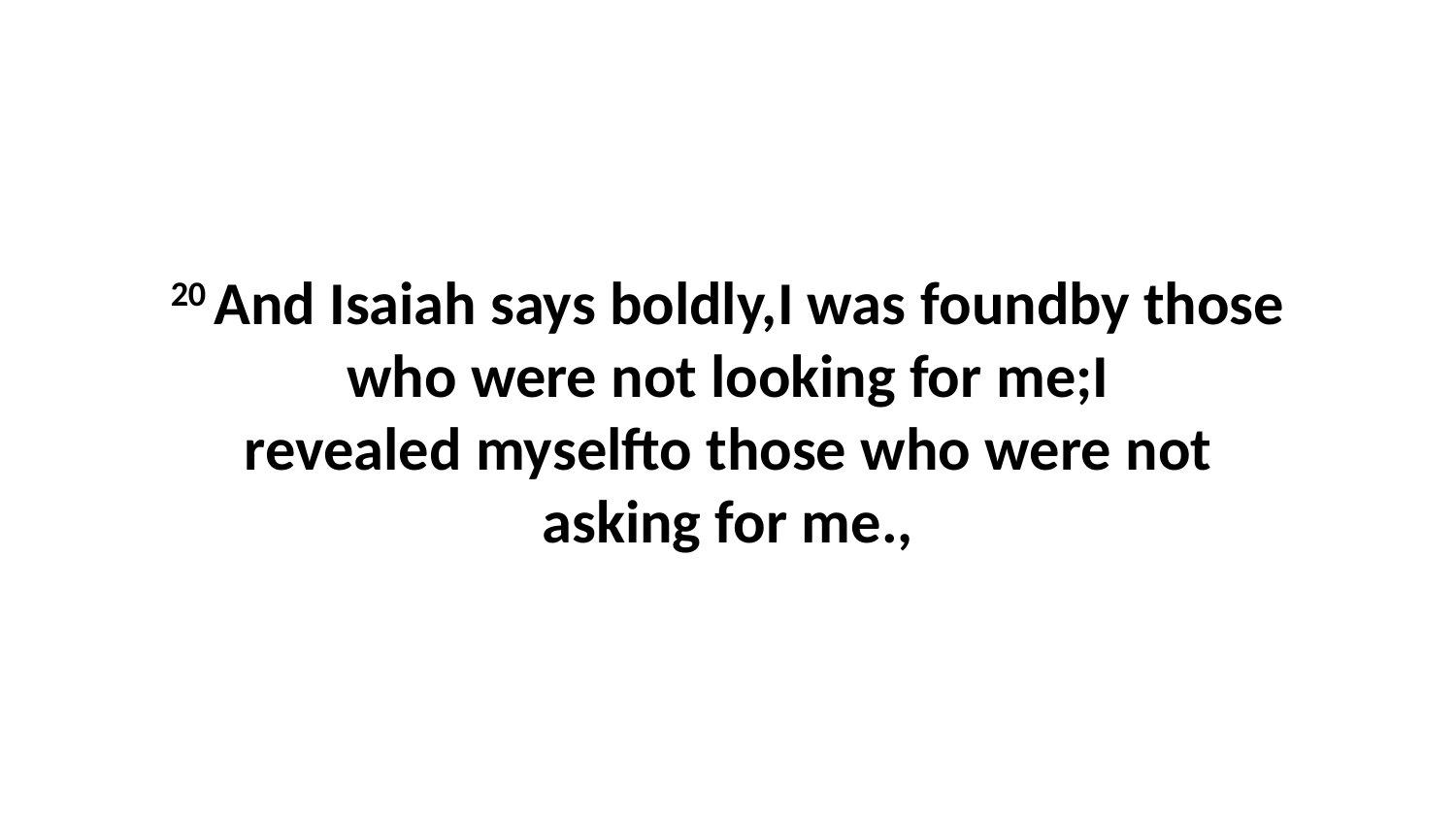

20 And Isaiah says boldly,I was foundby those who were not looking for me;I revealed myselfto those who were not asking for me.,